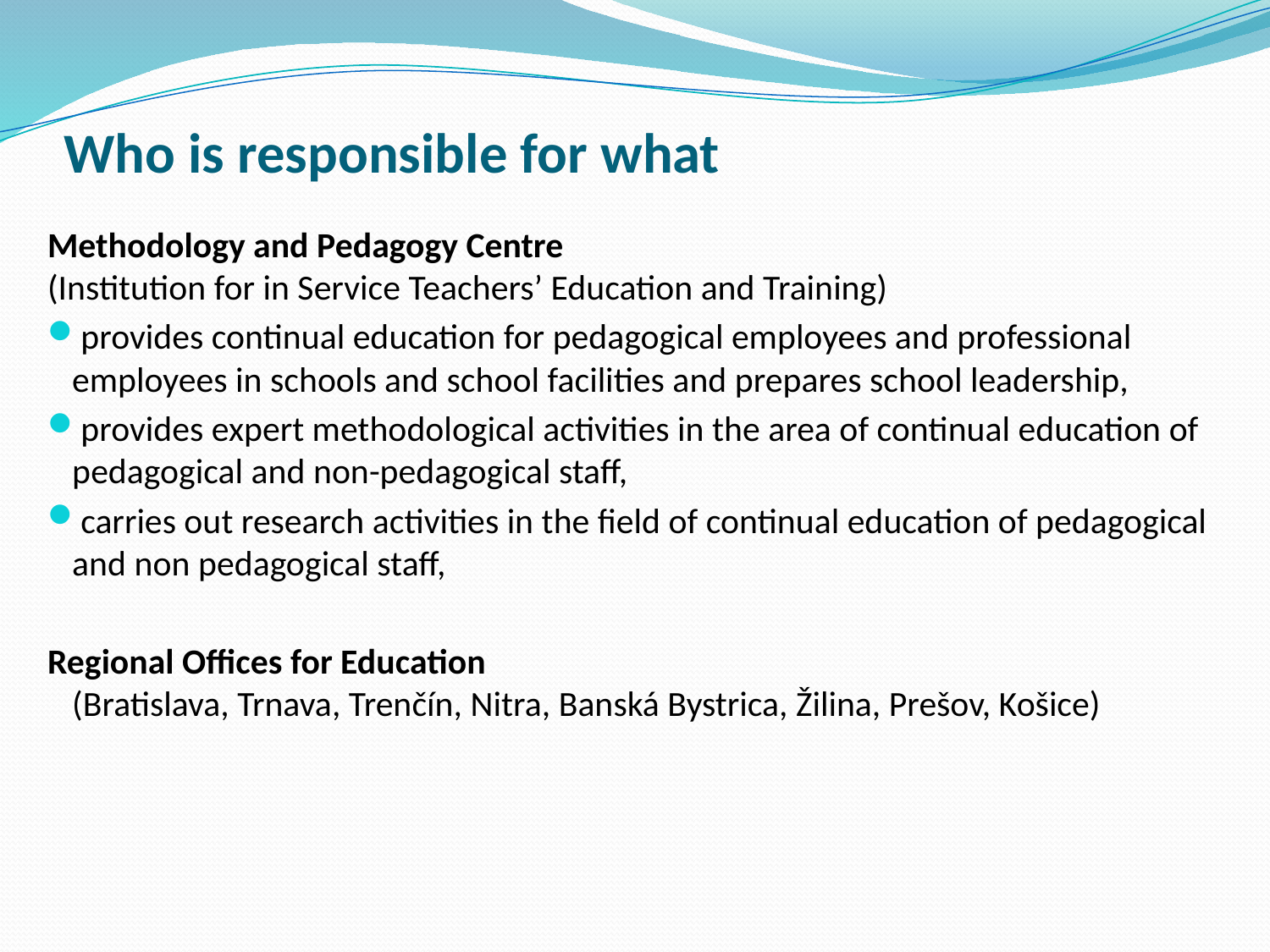

# Who is responsible for what
Methodology and Pedagogy Centre
(Institution for in Service Teachers’ Education and Training)
provides continual education for pedagogical employees and professional employees in schools and school facilities and prepares school leadership,
provides expert methodological activities in the area of continual education of pedagogical and non-pedagogical staff,
carries out research activities in the field of continual education of pedagogical and non pedagogical staff,

Regional Offices for Education
(Bratislava, Trnava, Trenčín, Nitra, Banská Bystrica, Žilina, Prešov, Košice)